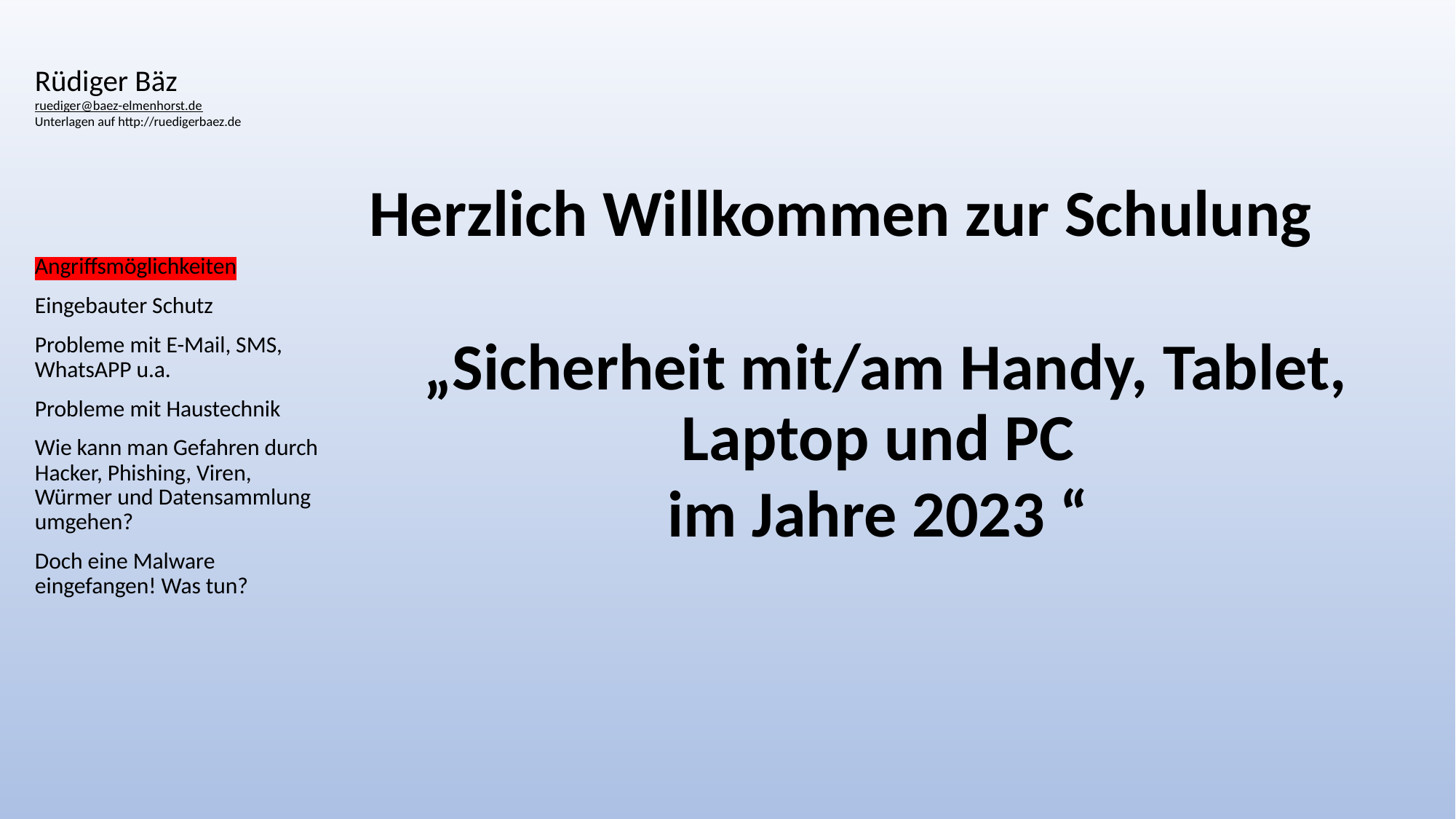

# Rüdiger Bäz ruediger@baez-elmenhorst.de Unterlagen auf http://ruedigerbaez.de

Herzlich Willkommen zur Schulung

„Sicherheit mit/am Handy, Tablet, Laptop und PC
im Jahre 2023 “

Angriffsmöglichkeiten
Eingebauter Schutz
Probleme mit E-Mail, SMS, WhatsAPP u.a.
Probleme mit Haustechnik
Wie kann man Gefahren durch Hacker, Phishing, Viren, Würmer und Datensammlung umgehen?
Doch eine Malware eingefangen! Was tun?